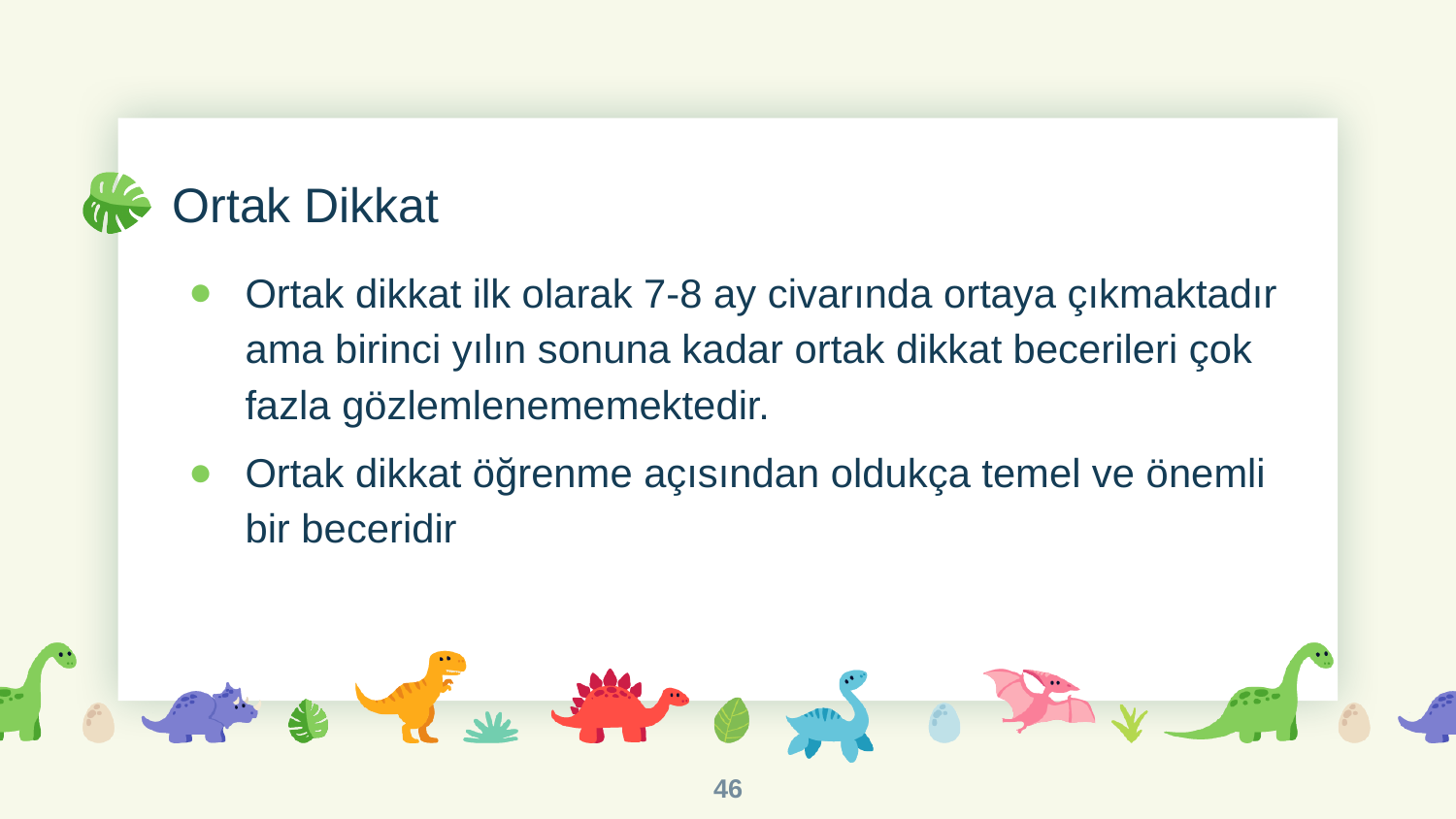

# Ortak Dikkat
Ortak dikkat ilk olarak 7-8 ay civarında ortaya çıkmaktadır ama birinci yılın sonuna kadar ortak dikkat becerileri çok fazla gözlemlenememektedir.
Ortak dikkat öğrenme açısından oldukça temel ve önemli bir beceridir
46